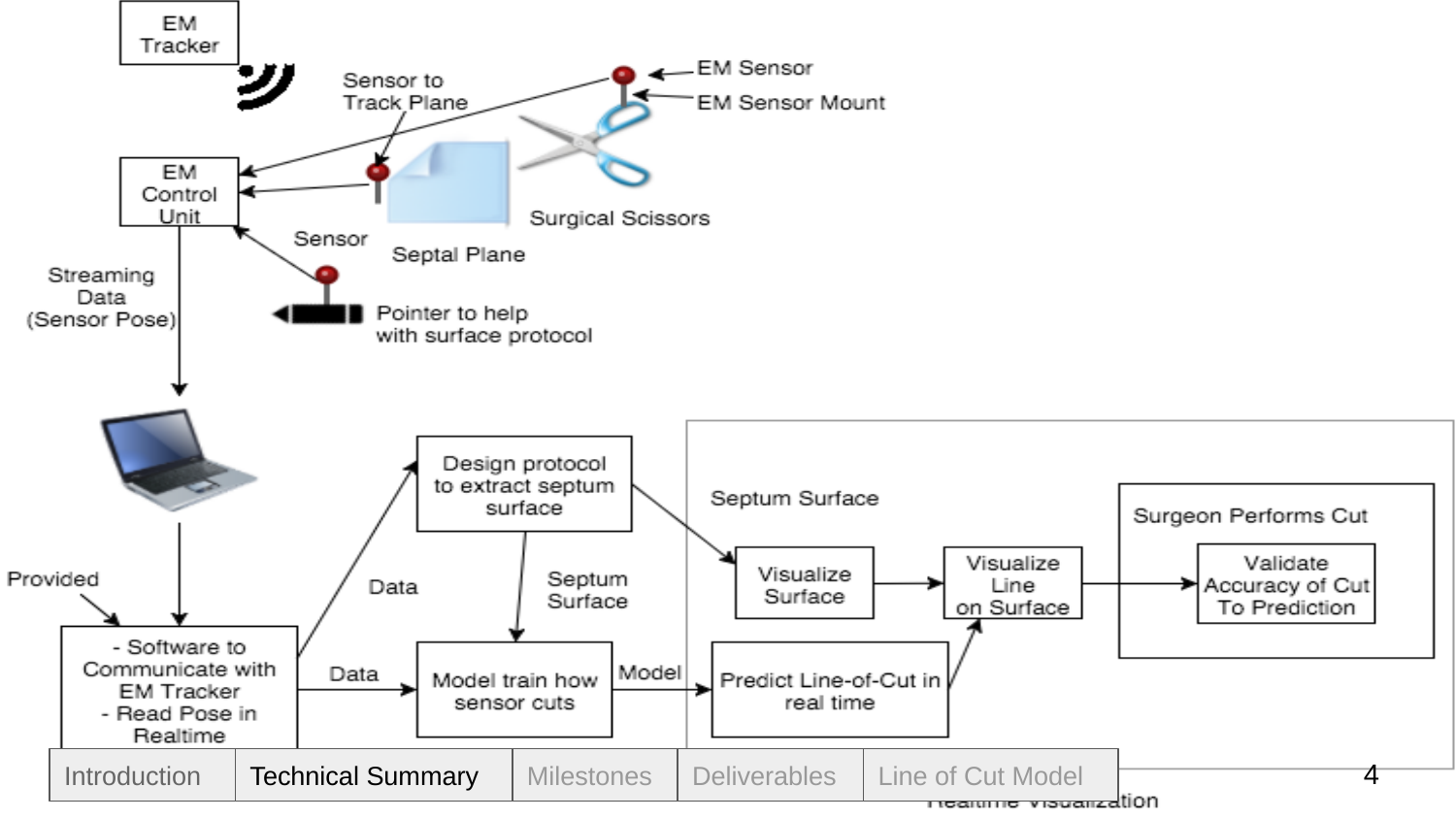

4
Introduction
Technical Summary
Milestones
Deliverables
Line of Cut Model